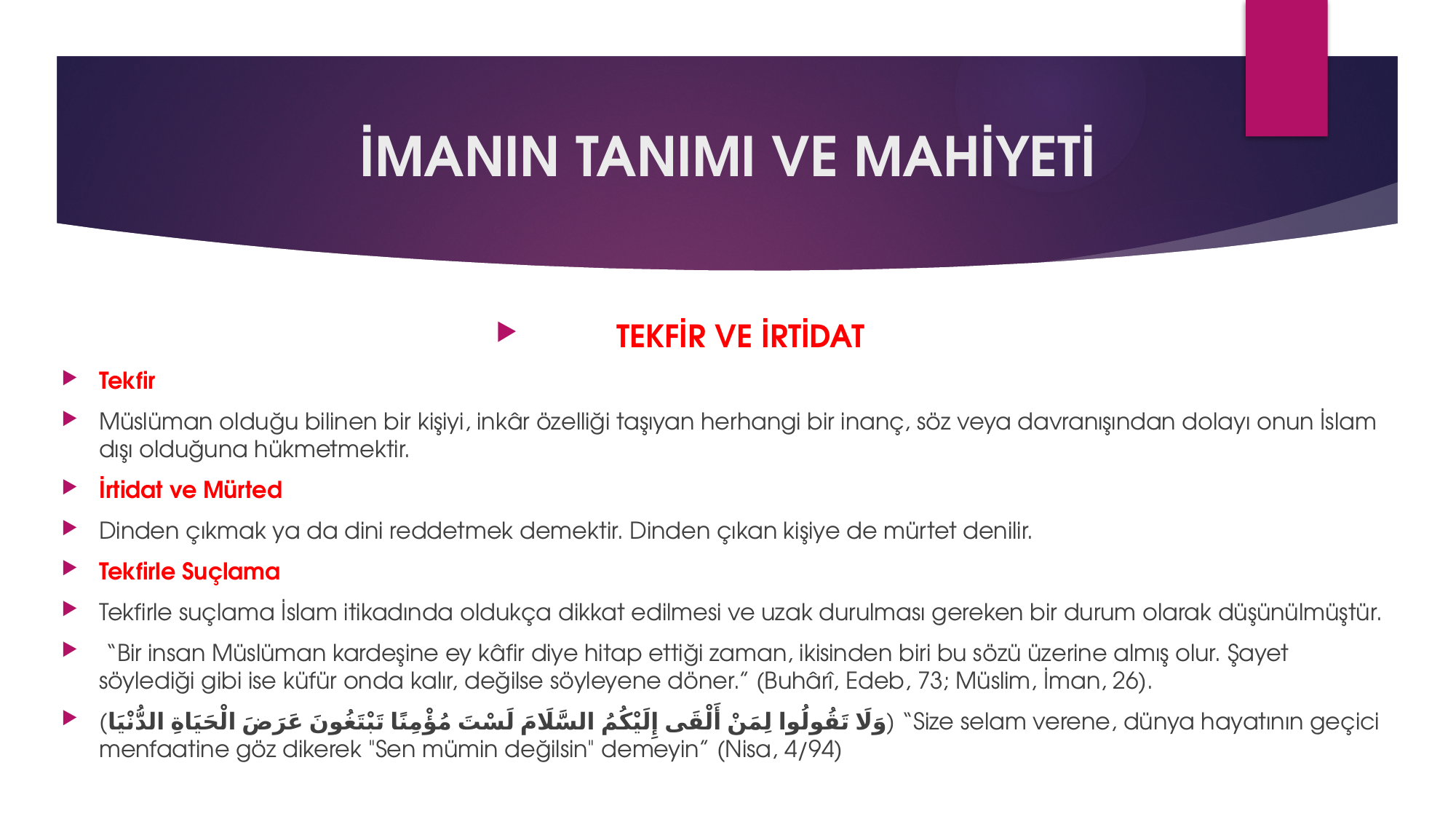

# İMANIN TANIMI VE MAHİYETİ
TEKFİR VE İRTİDAT
Tekfir
Müslüman olduğu bilinen bir kişiyi, inkâr özelliği taşıyan herhangi bir inanç, söz veya davranışından dolayı onun İslam dışı olduğuna hükmetmektir.
İrtidat ve Mürted
Dinden çıkmak ya da dini reddetmek demektir. Dinden çıkan kişiye de mürtet denilir.
Tekfirle Suçlama
Tekfirle suçlama İslam itikadında oldukça dikkat edilmesi ve uzak durulması gereken bir durum olarak düşünülmüştür.
 “Bir insan Müslüman kardeşine ey kâfir diye hitap ettiği zaman, ikisinden biri bu sözü üzerine almış olur. Şayet söylediği gibi ise küfür onda kalır, değilse söyleyene döner.” (Buhârî, Edeb, 73; Müslim, İman, 26).
(وَلَا تَقُولُوا لِمَنْ أَلْقَى إِلَيْكُمُ السَّلَامَ لَسْتَ مُؤْمِنًا تَبْتَغُونَ عَرَضَ الْحَيَاةِ الدُّنْيَا) “Size selam verene, dünya hayatının geçici menfaatine göz dikerek "Sen mümin değilsin" demeyin” (Nisa, 4/94)